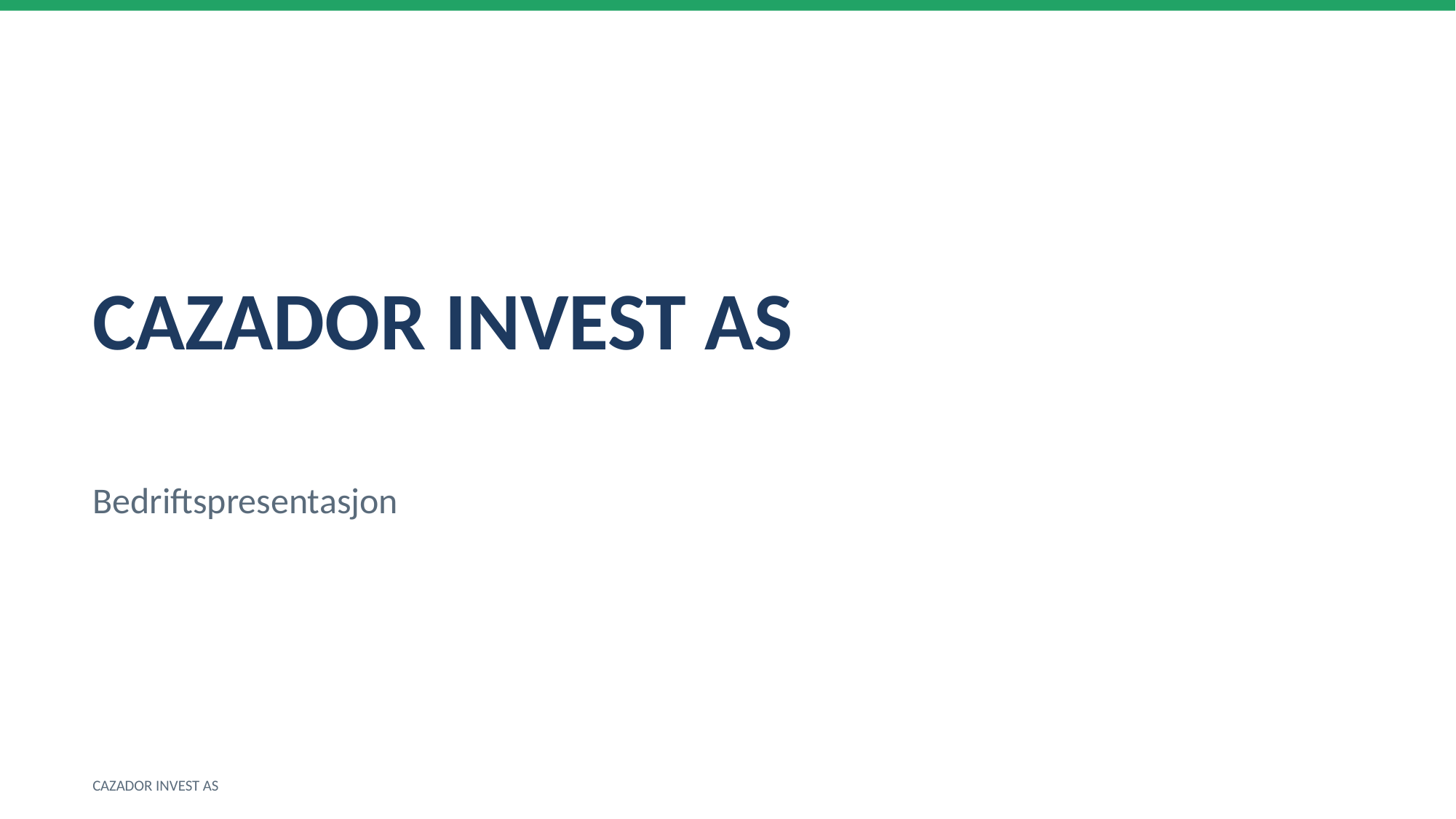

CAZADOR INVEST AS
Bedriftspresentasjon
CAZADOR INVEST AS